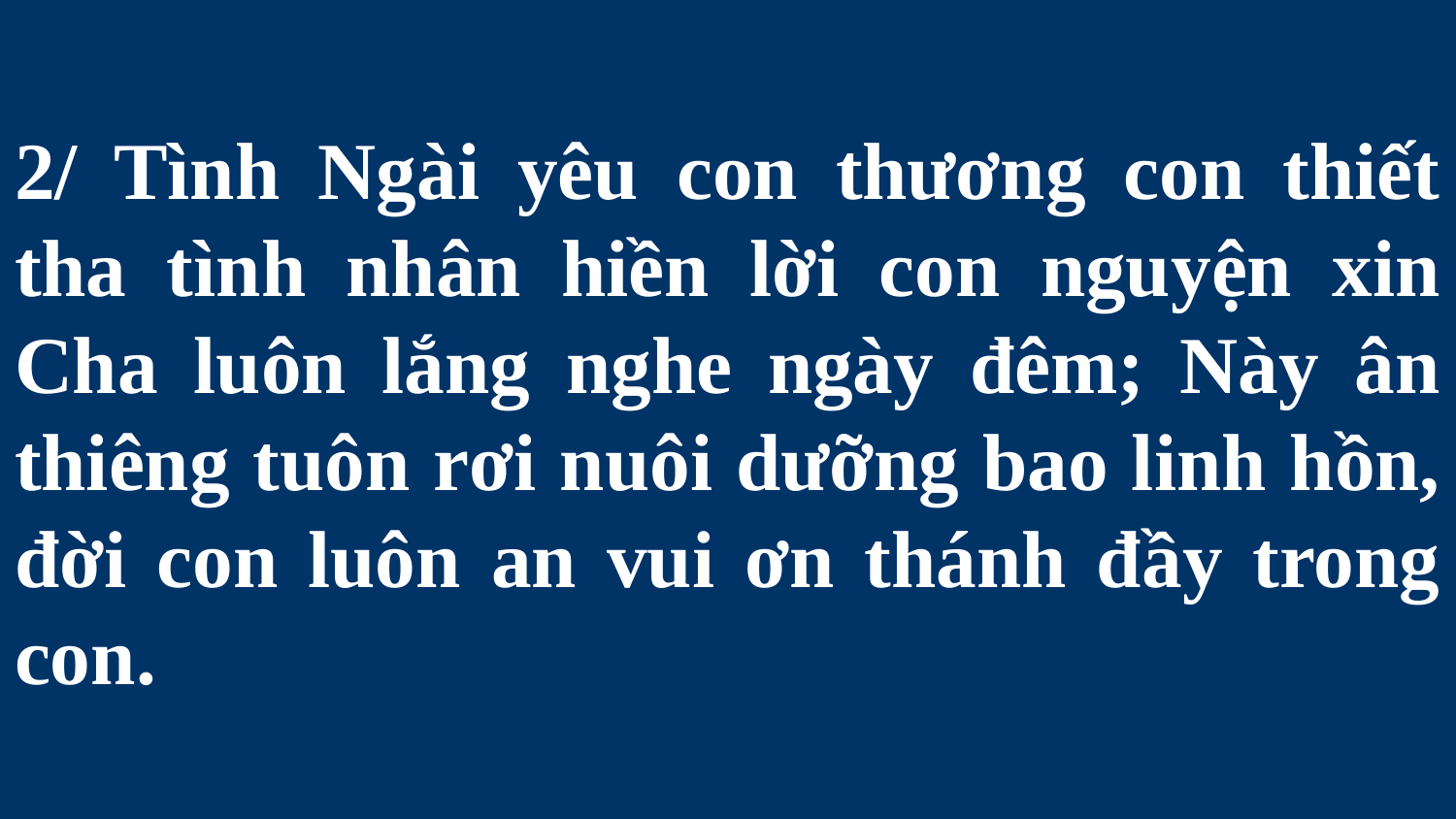

# 2/ Tình Ngài yêu con thương con thiết tha tình nhân hiền lời con nguyện xin Cha luôn lắng nghe ngày đêm; Này ân thiêng tuôn rơi nuôi dưỡng bao linh hồn, đời con luôn an vui ơn thánh đầy trong con.